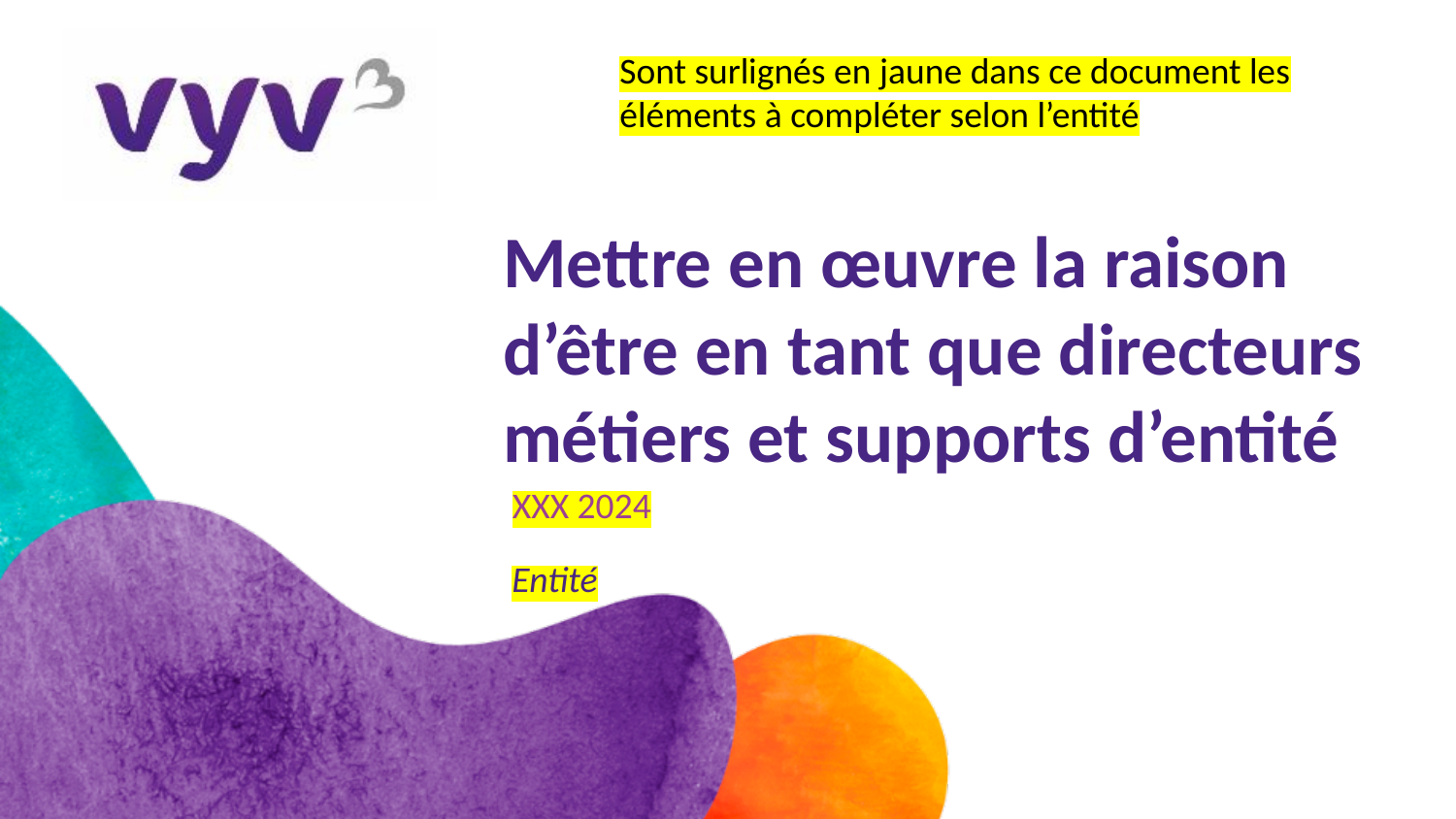

Sont surlignés en jaune dans ce document les éléments à compléter selon l’entité
# Mettre en œuvre la raison d’être en tant que directeurs métiers et supports d’entité
XXX 2024
Entité